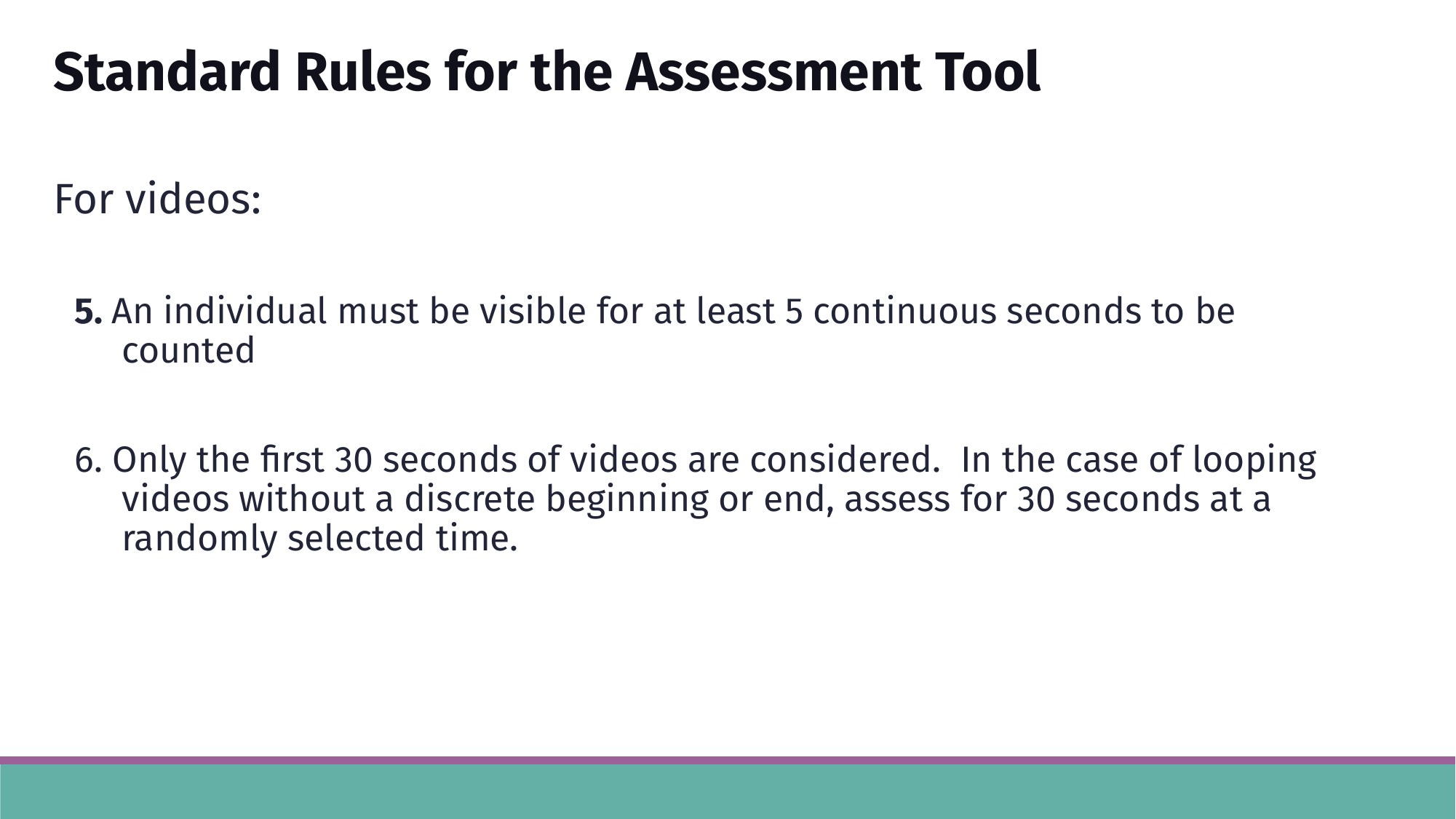

Standard Rules for the Assessment Tool
For videos:

5. An individual must be visible for at least 5 continuous seconds to be counted

6. Only the first 30 seconds of videos are considered.  In the case of looping videos without a discrete beginning or end, assess for 30 seconds at a randomly selected time.